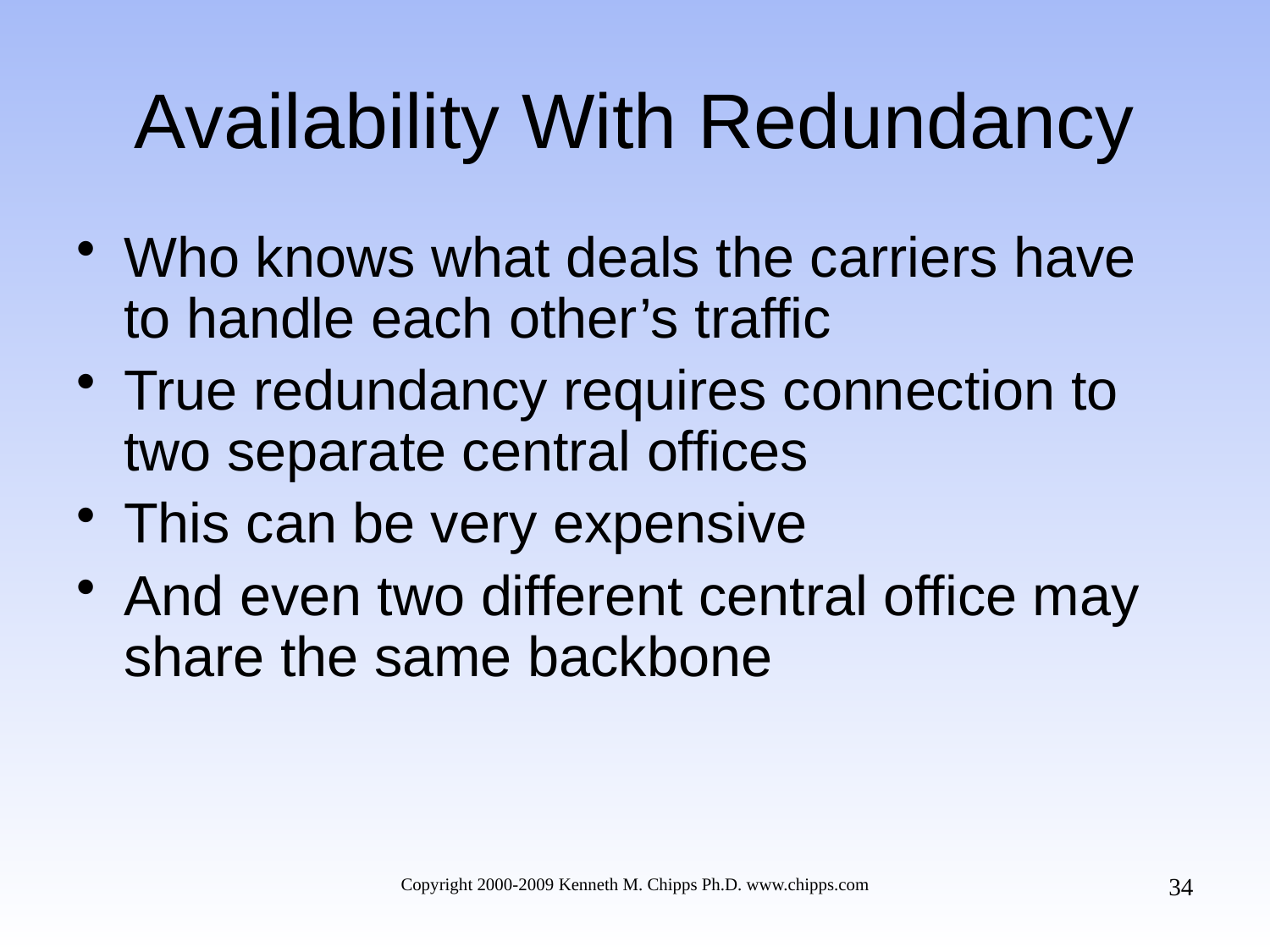

# Availability With Redundancy
Who knows what deals the carriers have to handle each other’s traffic
True redundancy requires connection to two separate central offices
This can be very expensive
And even two different central office may share the same backbone
34
Copyright 2000-2009 Kenneth M. Chipps Ph.D. www.chipps.com